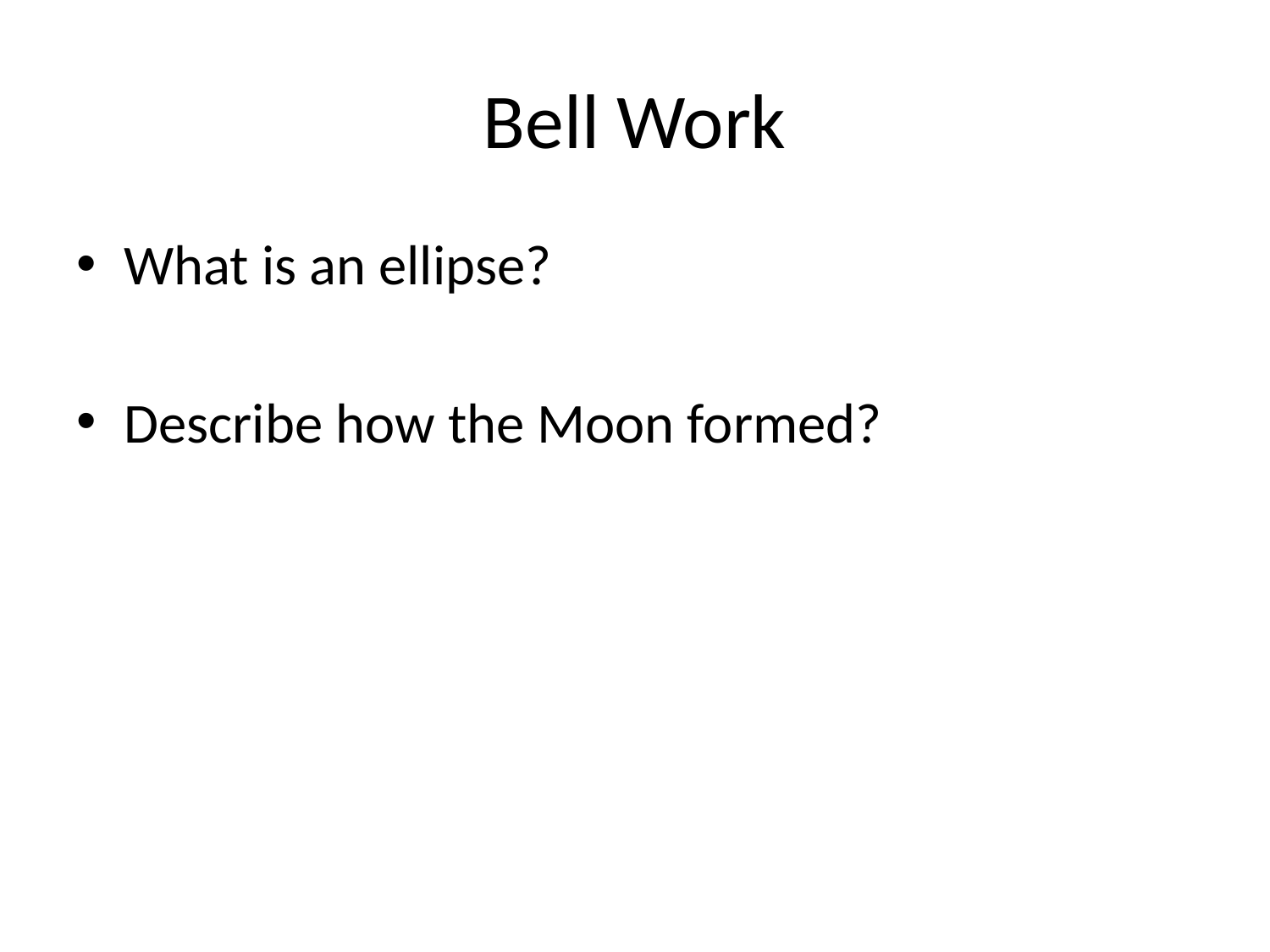

# Bell Work
What is an ellipse?

Describe how the Moon formed?